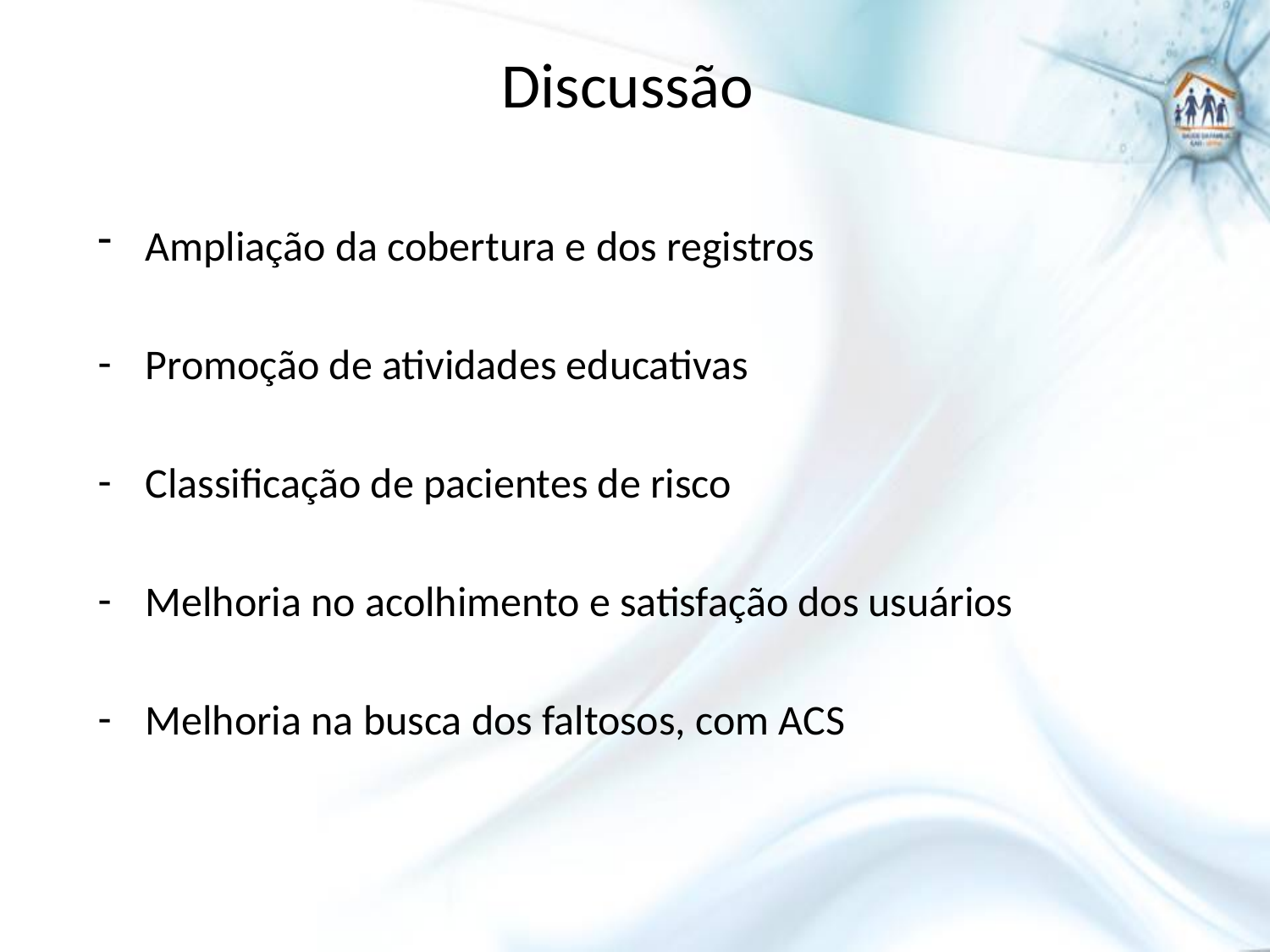

# Discussão
Ampliação da cobertura e dos registros

Promoção de atividades educativas

Classificação de pacientes de risco

Melhoria no acolhimento e satisfação dos usuários

Melhoria na busca dos faltosos, com ACS